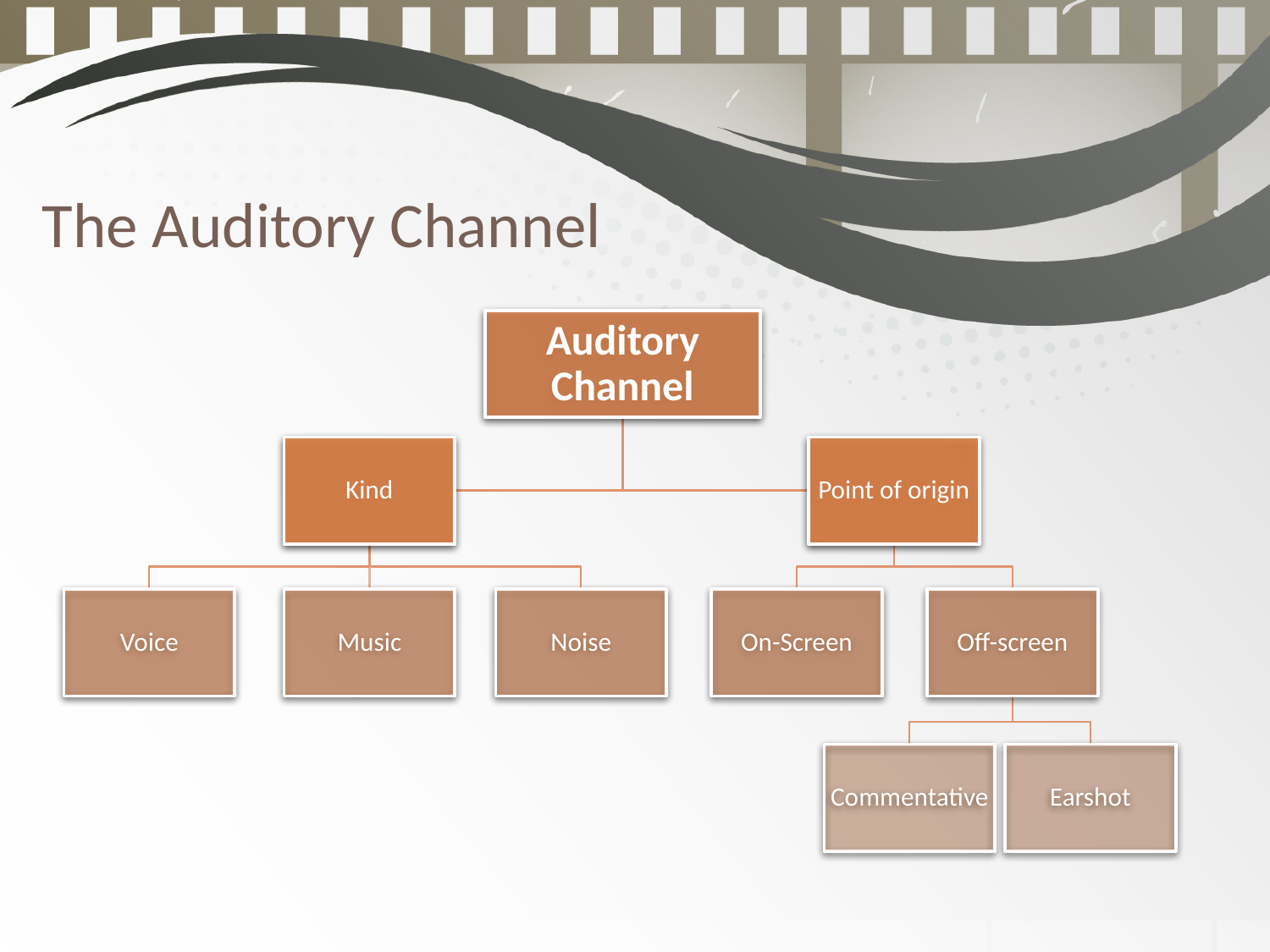

The Auditory Channel
Auditory Channel
Kind
Voice
Music
Noise
Point of origin
On-Screen
Off-screen
Earshot
Commentative